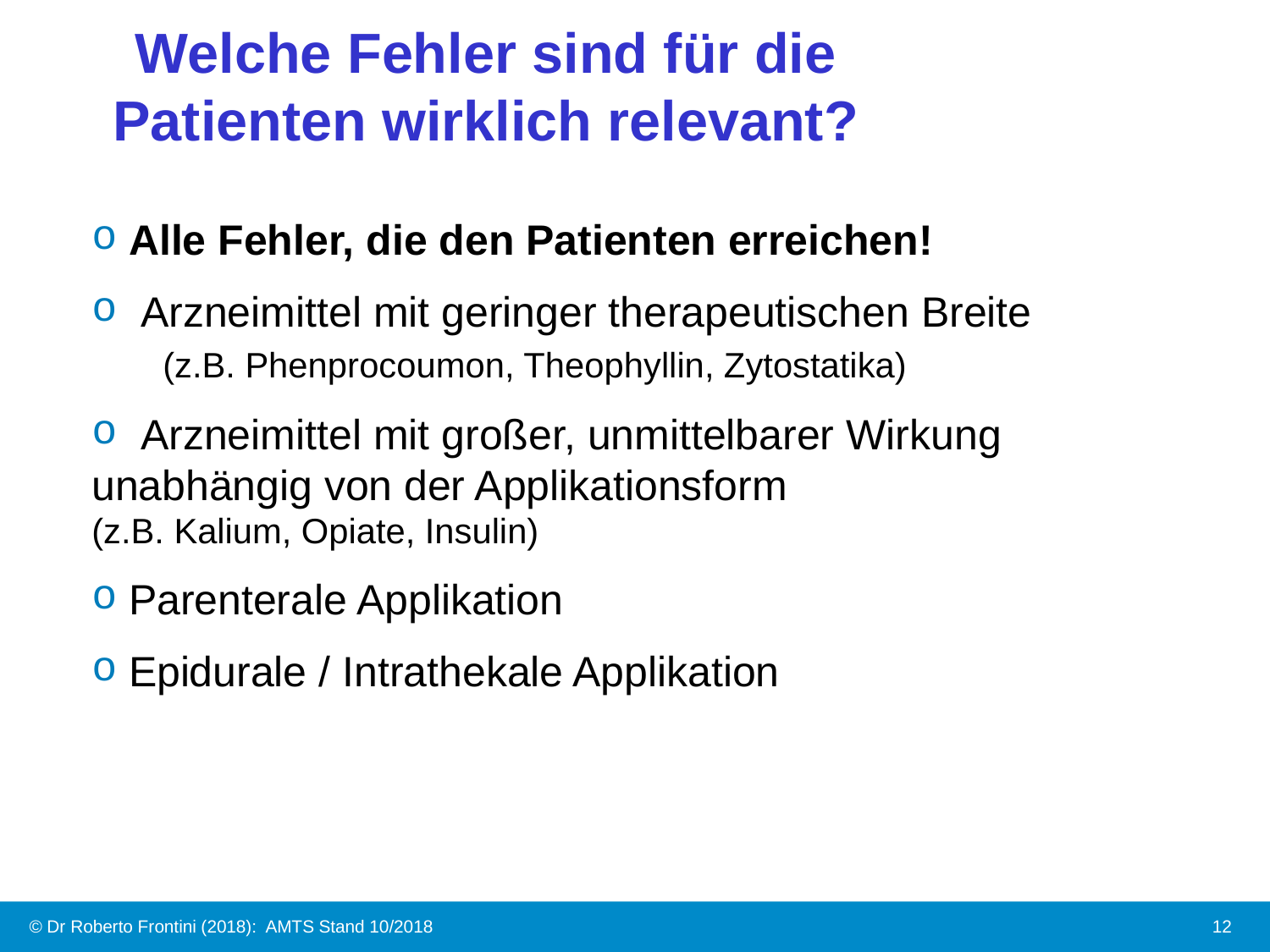

# Welche Fehler sind für die Patienten wirklich relevant?
 Alle Fehler, die den Patienten erreichen!
  Arzneimittel mit geringer therapeutischen Breite
      (z.B. Phenprocoumon, Theophyllin, Zytostatika)
  Arzneimittel mit großer, unmittelbarer Wirkung   unabhängig von der Applikationsform
(z.B. Kalium, Opiate, Insulin)
 Parenterale Applikation
 Epidurale / Intrathekale Applikation
© Dr Roberto Frontini (2018):  AMTS Stand 10/2018
12